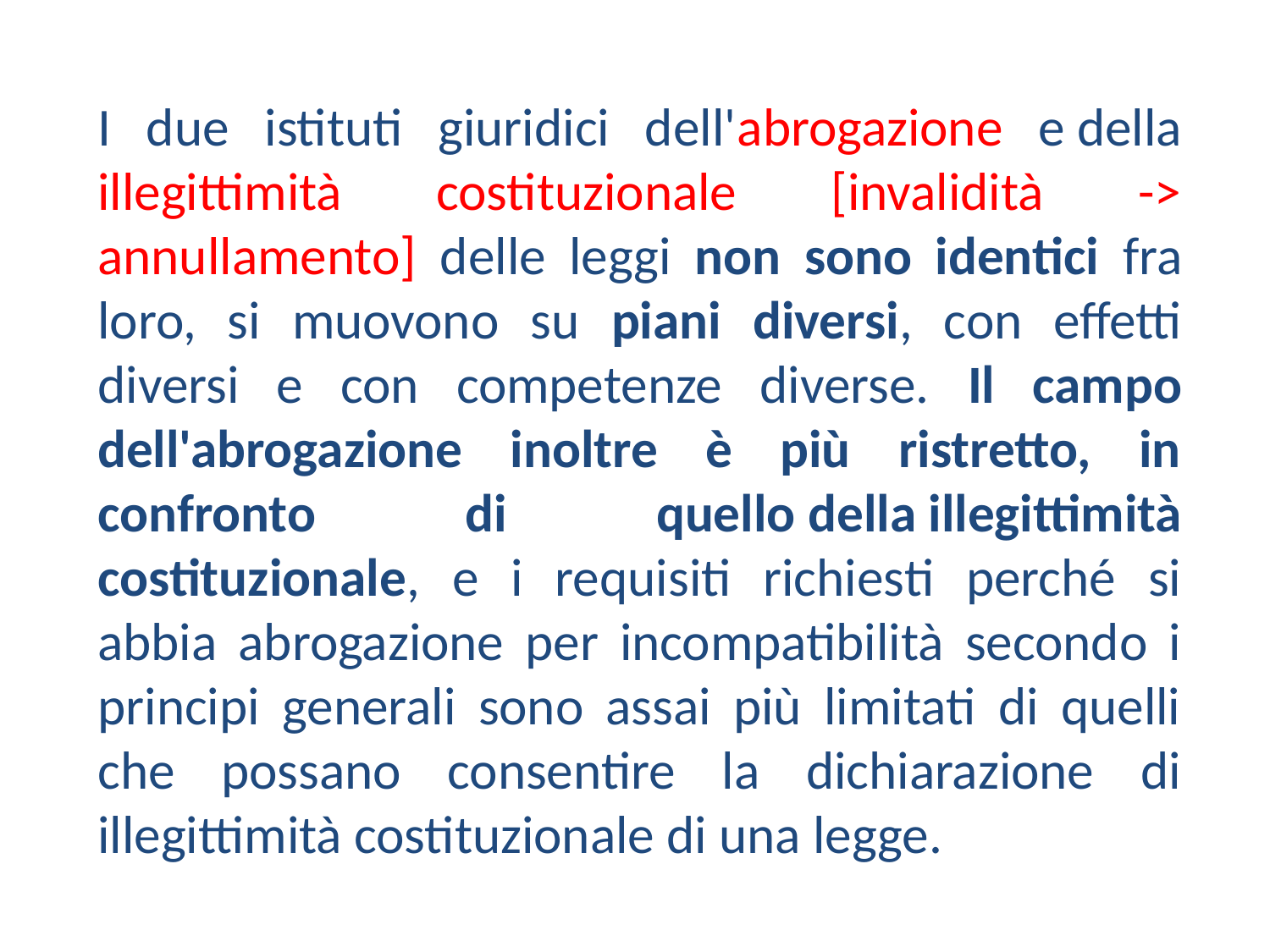

I due istituti giuridici dell'abrogazione e della illegittimità costituzionale [invalidità -> annullamento] delle leggi non sono identici fra loro, si muovono su piani diversi, con effetti diversi e con competenze diverse. Il campo dell'abrogazione inoltre è più ristretto, in confronto di quello della illegittimità costituzionale, e i requisiti richiesti perché si abbia abrogazione per incompatibilità secondo i principi generali sono assai più limitati di quelli che possano consentire la dichiarazione di illegittimità costituzionale di una legge.